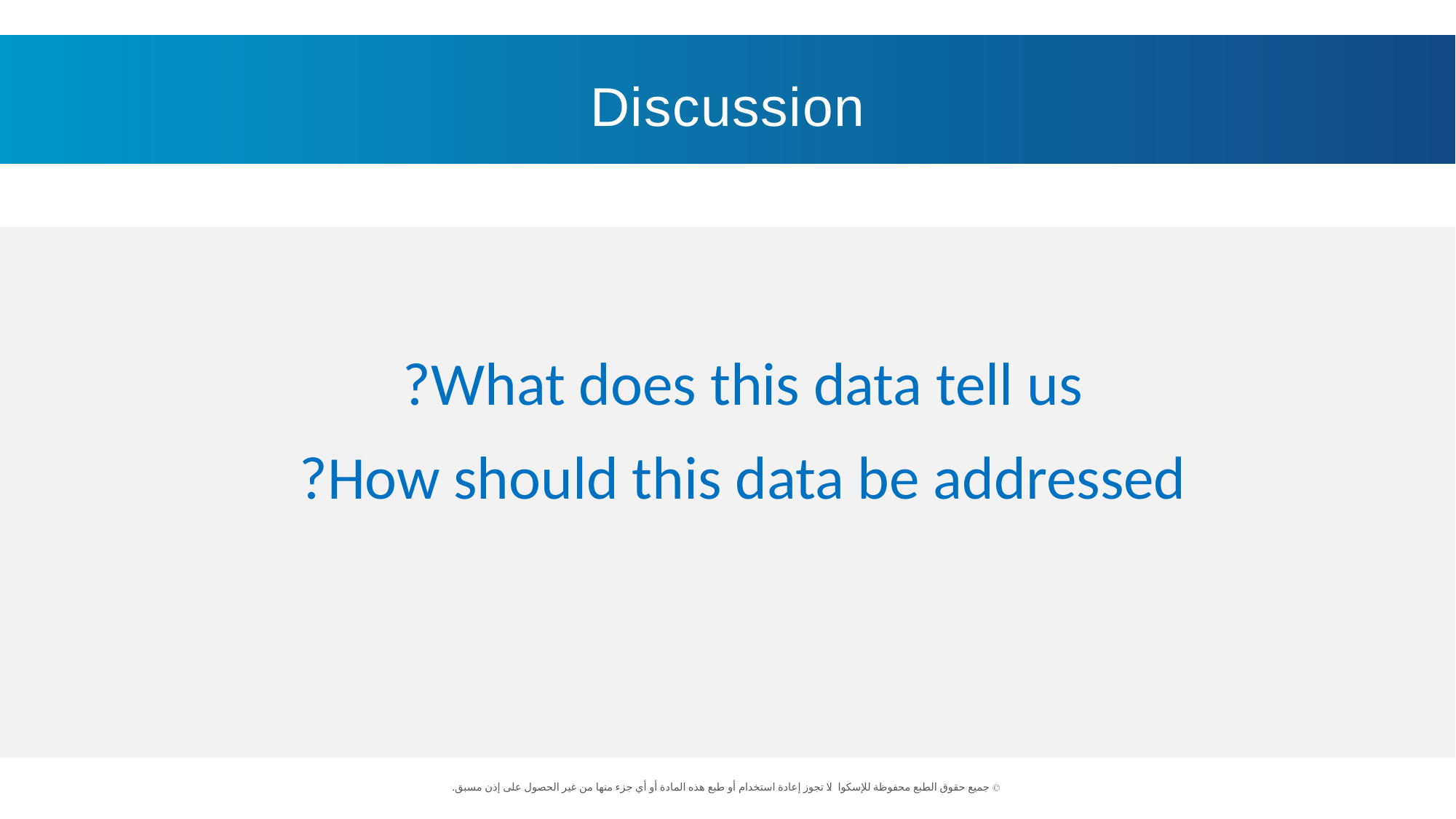

Discussion

What does this data tell us?
How should this data be addressed?